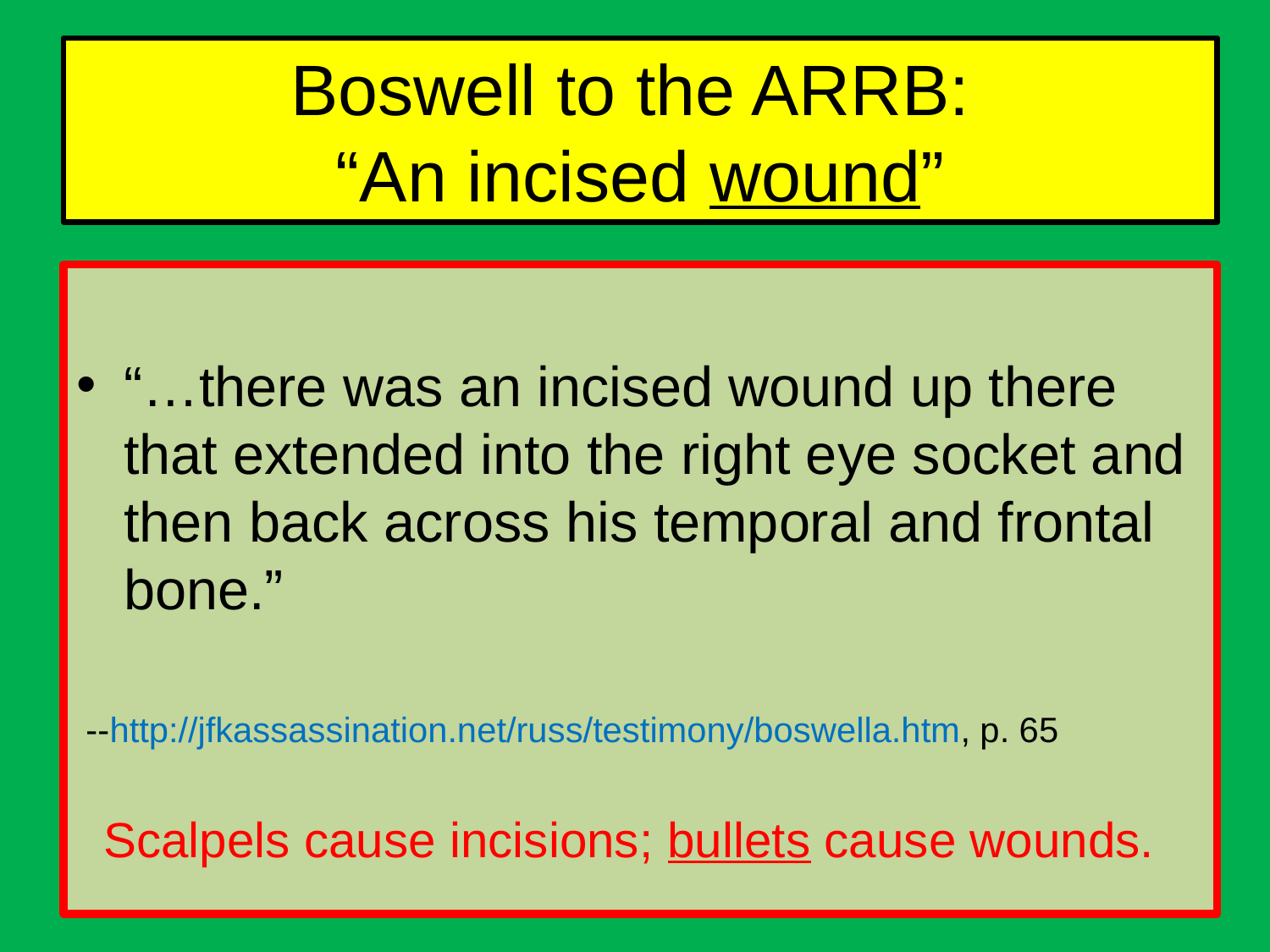

# Boswell to the ARRB: “An incised wound”

“…there was an incised wound up there that extended into the right eye socket and then back across his temporal and frontal bone.”

 --http://jfkassassination.net/russ/testimony/boswella.htm, p. 65

  Scalpels cause incisions; bullets cause wounds.